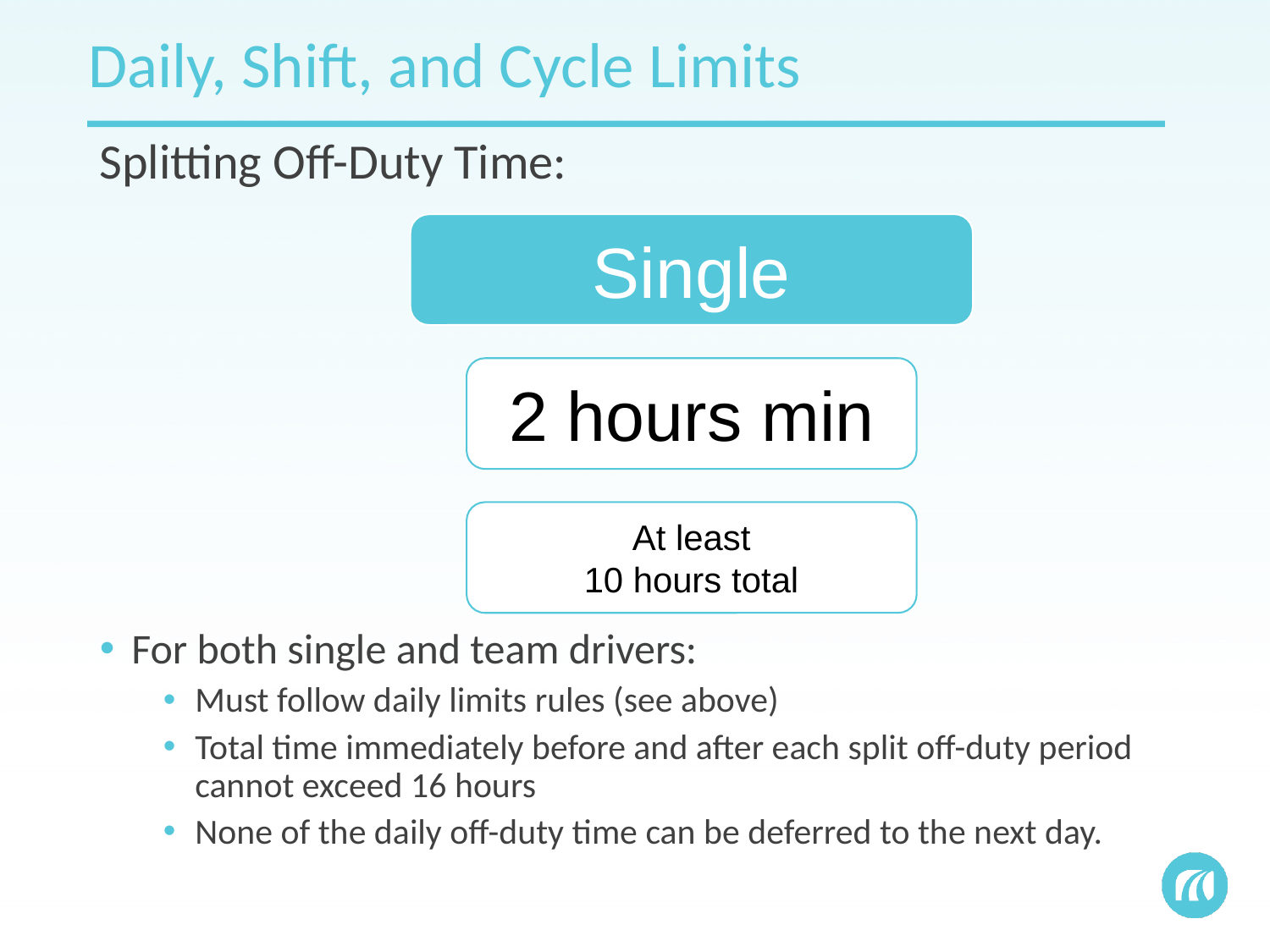

# Daily, Shift, and Cycle Limits
Splitting Off-Duty Time:

For both single and team drivers:
Must follow daily limits rules (see above)
Total time immediately before and after each split off-duty period cannot exceed 16 hours
None of the daily off-duty time can be deferred to the next day.

Single
2 hours min
At least
10 hours total
Team